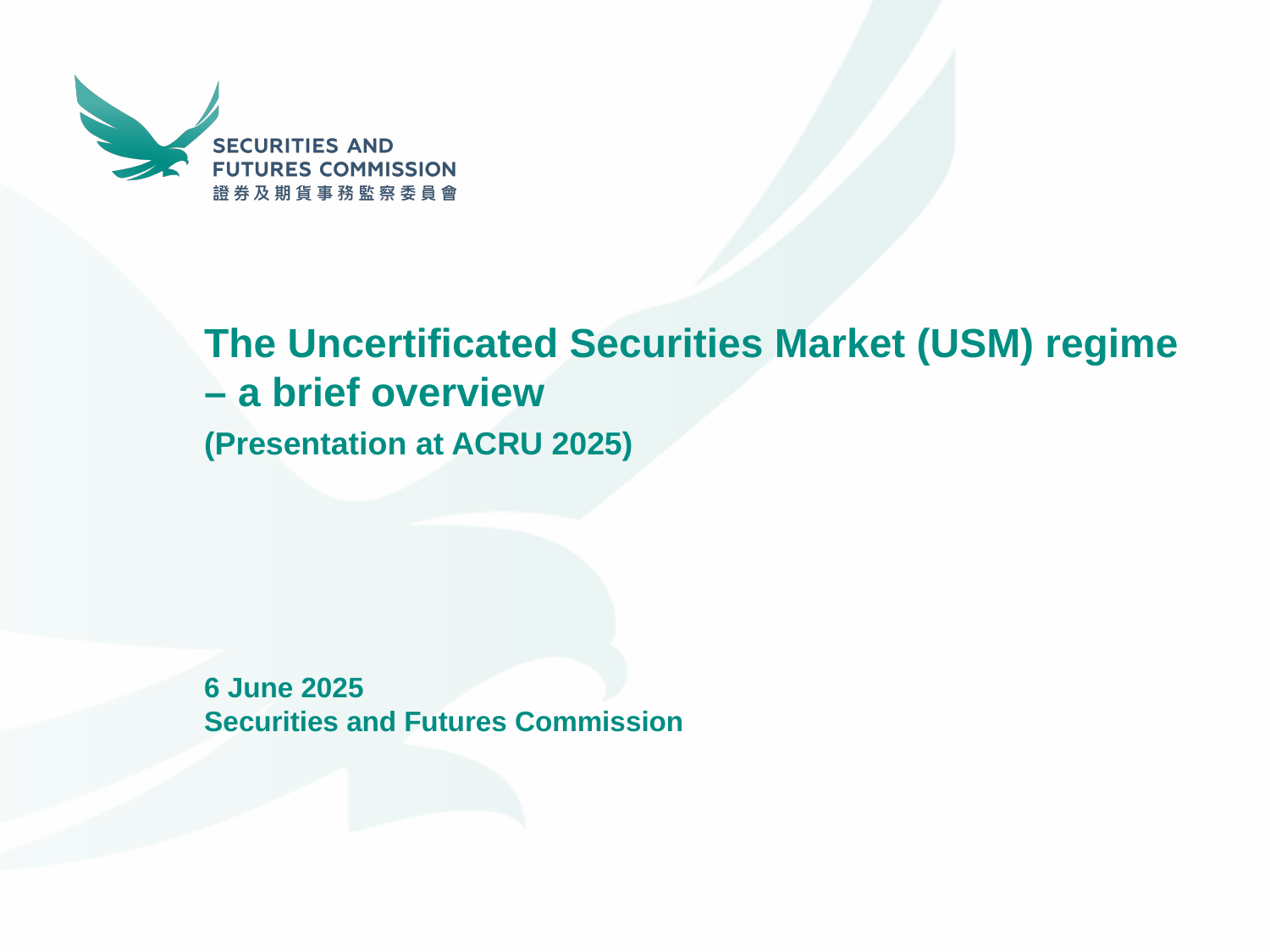

The Uncertificated Securities Market (USM) regime – a brief overview
(Presentation at ACRU 2025)
6 June 2025
Securities and Futures Commission